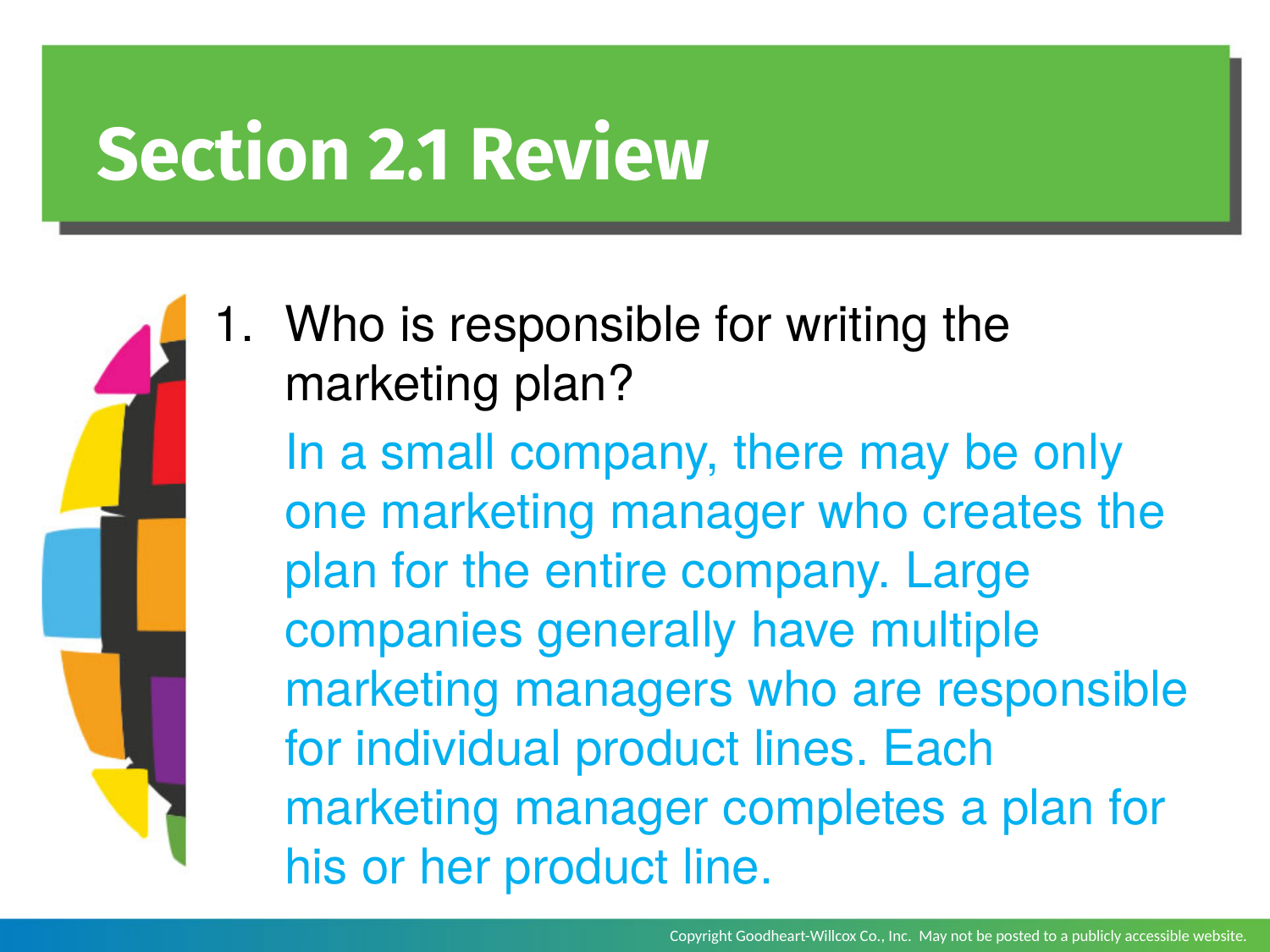

# Section 2.1 Review
Who is responsible for writing the marketing plan?
	In a small company, there may be only one marketing manager who creates the plan for the entire company. Large companies generally have multiple marketing managers who are responsible for individual product lines. Each marketing manager completes a plan for his or her product line.